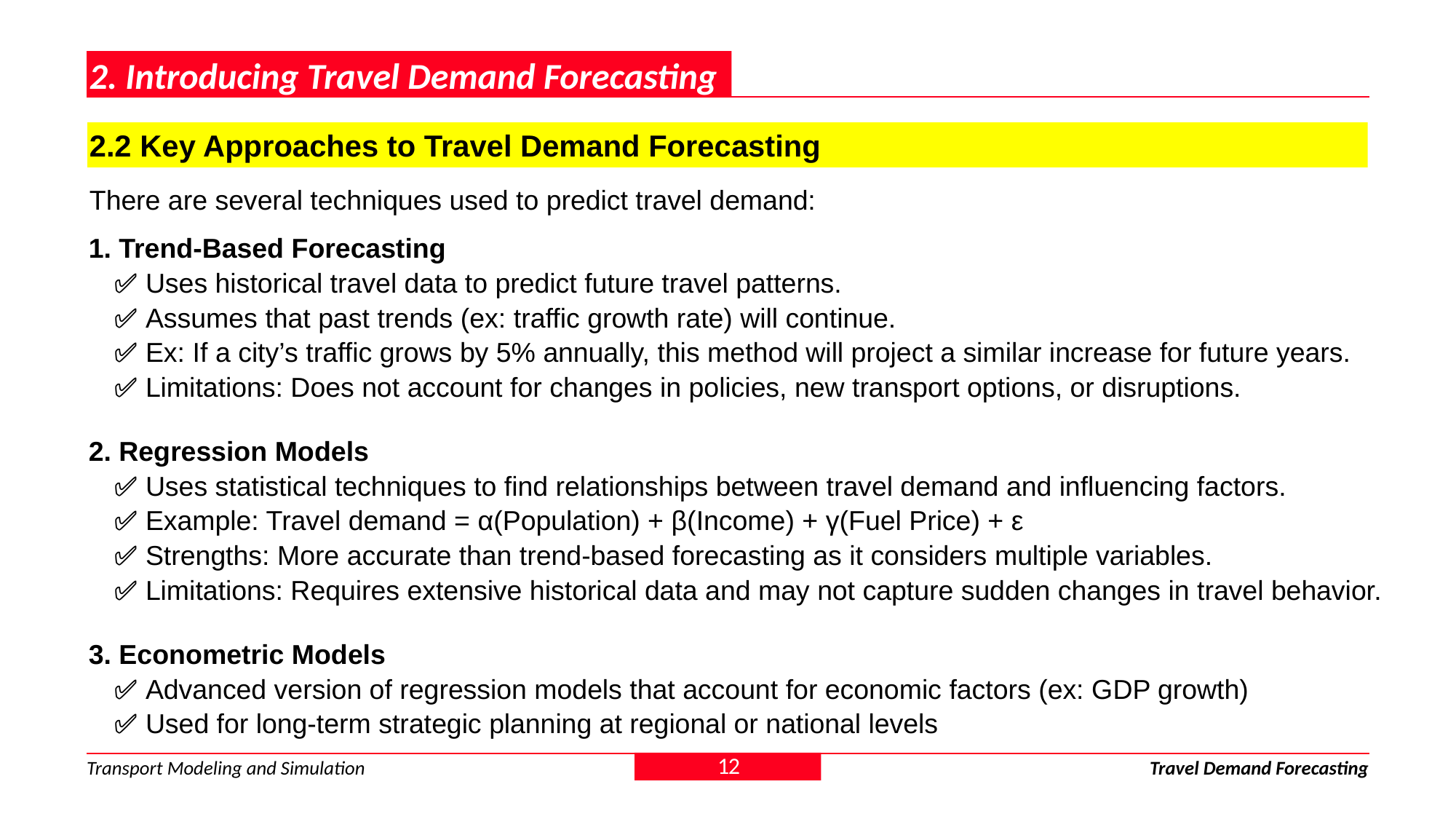

2. Introducing Travel Demand Forecasting
2.2 Key Approaches to Travel Demand Forecasting
There are several techniques used to predict travel demand:
1. Trend-Based Forecasting
✅ Uses historical travel data to predict future travel patterns.
✅ Assumes that past trends (ex: traffic growth rate) will continue.
✅ Ex: If a city’s traffic grows by 5% annually, this method will project a similar increase for future years.
✅ Limitations: Does not account for changes in policies, new transport options, or disruptions.

2. Regression Models
✅ Uses statistical techniques to find relationships between travel demand and influencing factors.
✅ Example: Travel demand = α(Population) + β(Income) + γ(Fuel Price) + ε
✅ Strengths: More accurate than trend-based forecasting as it considers multiple variables.
✅ Limitations: Requires extensive historical data and may not capture sudden changes in travel behavior.

3. Econometric Models
✅ Advanced version of regression models that account for economic factors (ex: GDP growth)
✅ Used for long-term strategic planning at regional or national levels